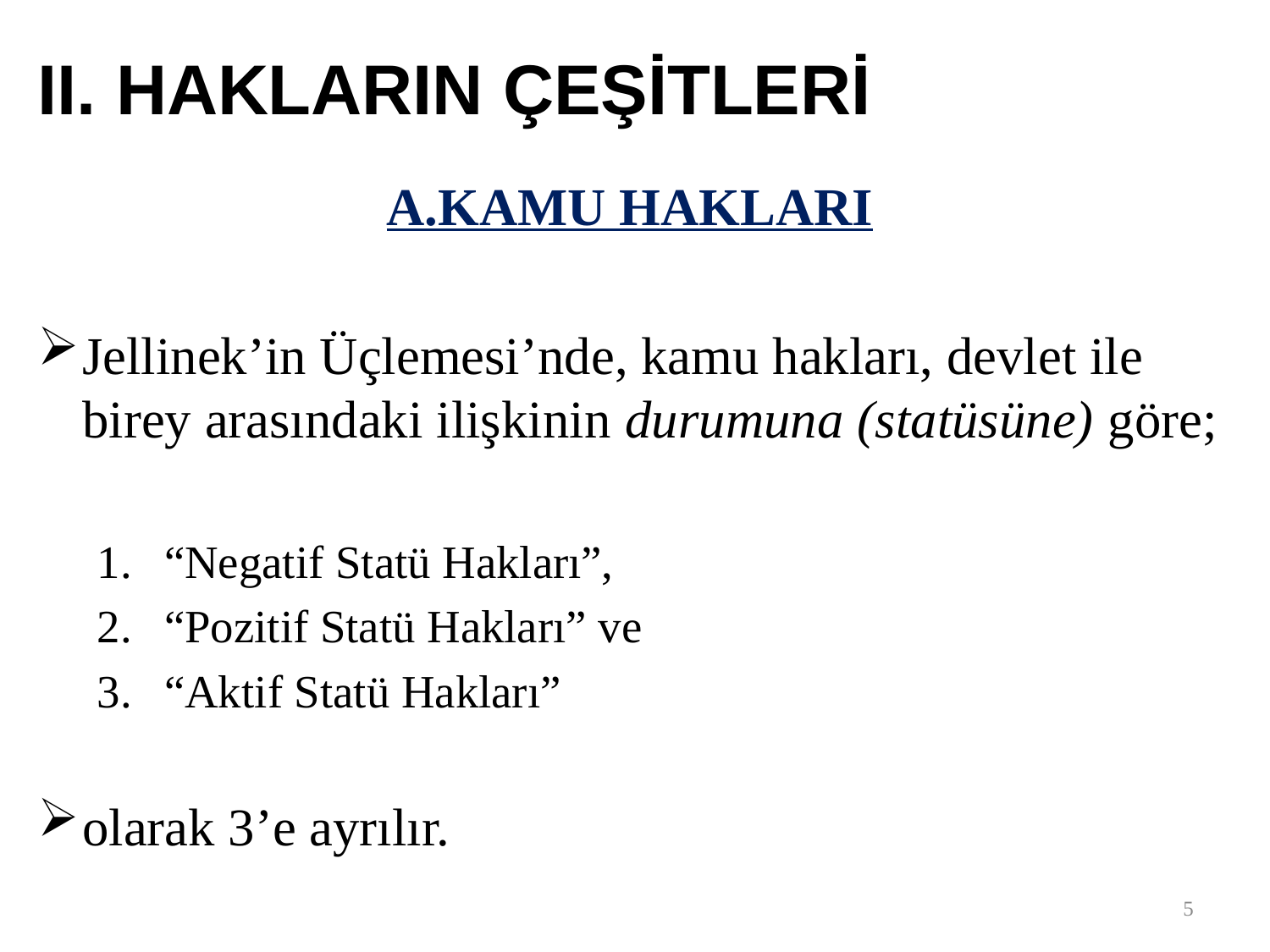

# II. HAKLARIN ÇEŞİTLERİ
A.KAMU HAKLARI

Jellinek’in Üçlemesi’nde, kamu hakları, devlet ile birey arasındaki ilişkinin durumuna (statüsüne) göre;

“Negatif Statü Hakları”,
“Pozitif Statü Hakları” ve
“Aktif Statü Hakları”

olarak 3’e ayrılır.

5